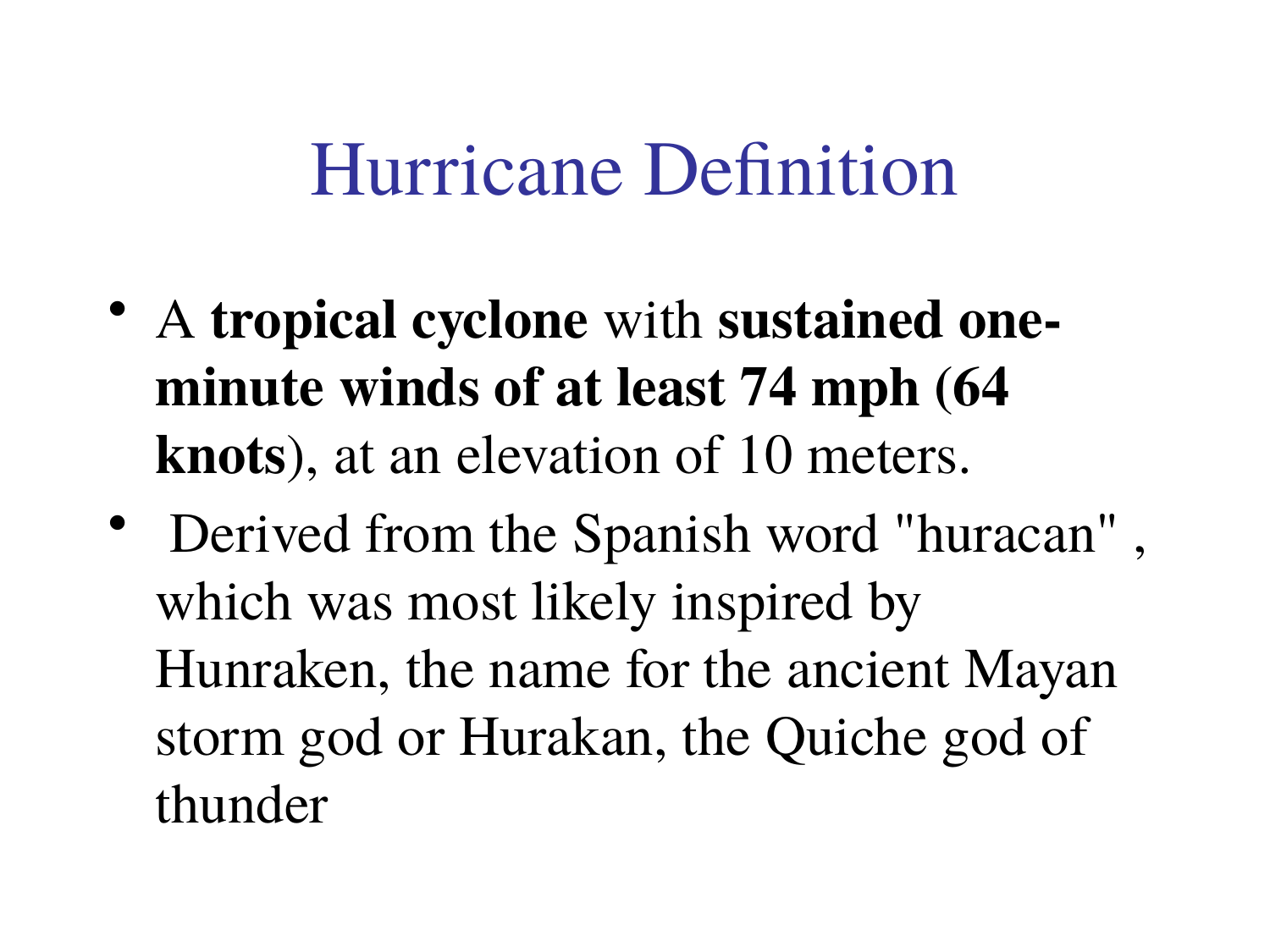

# Hurricane Definition
A tropical cyclone with sustained one-minute winds of at least 74 mph (64 knots), at an elevation of 10 meters.
 Derived from the Spanish word "huracan" , which was most likely inspired by Hunraken, the name for the ancient Mayan storm god or Hurakan, the Quiche god of thunder